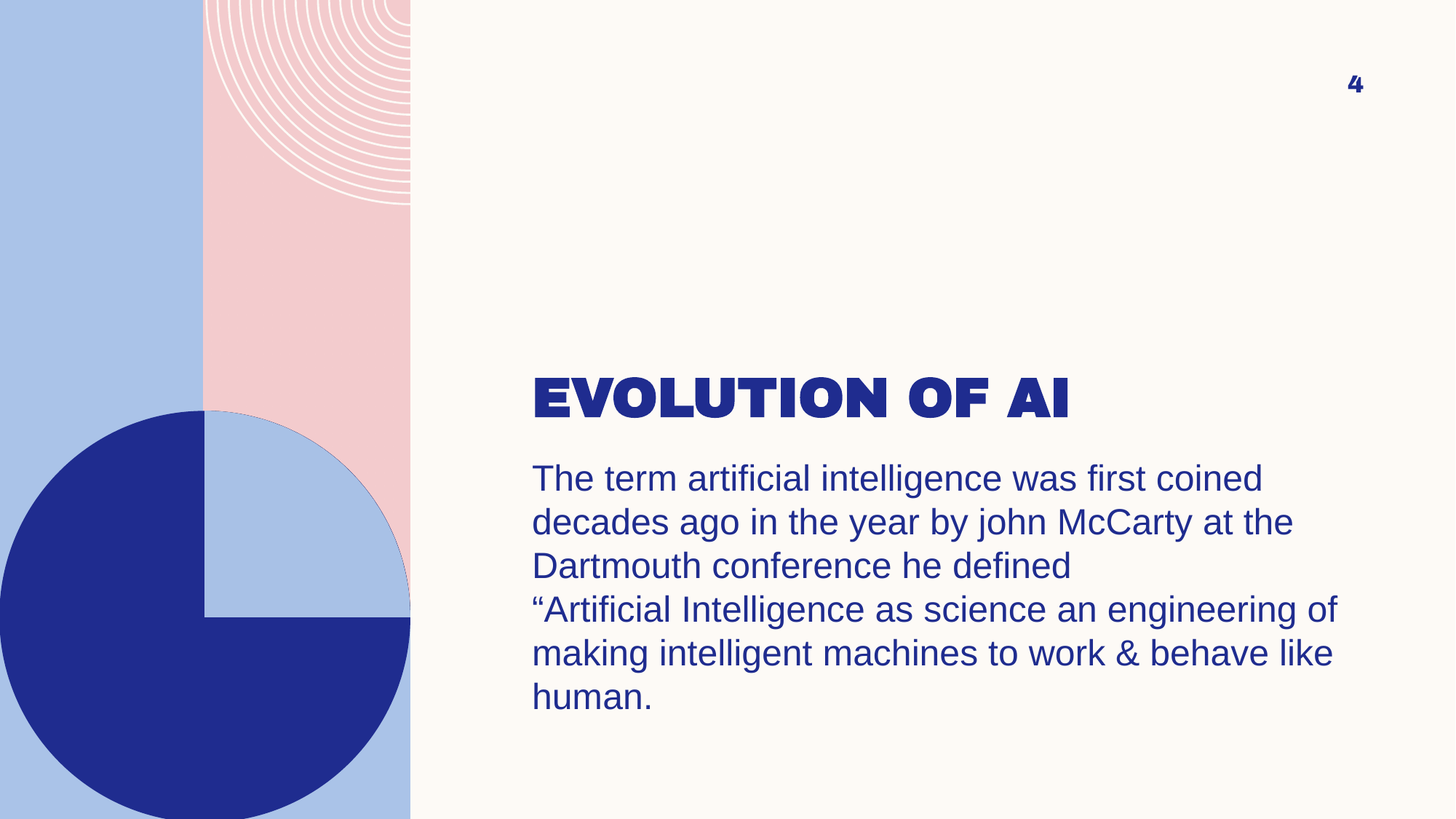

4
# EVOLUTION OF AI
The term artificial intelligence was first coined decades ago in the year by john McCarty at the Dartmouth conference he defined
“Artificial Intelligence as science an engineering of making intelligent machines to work & behave like human.